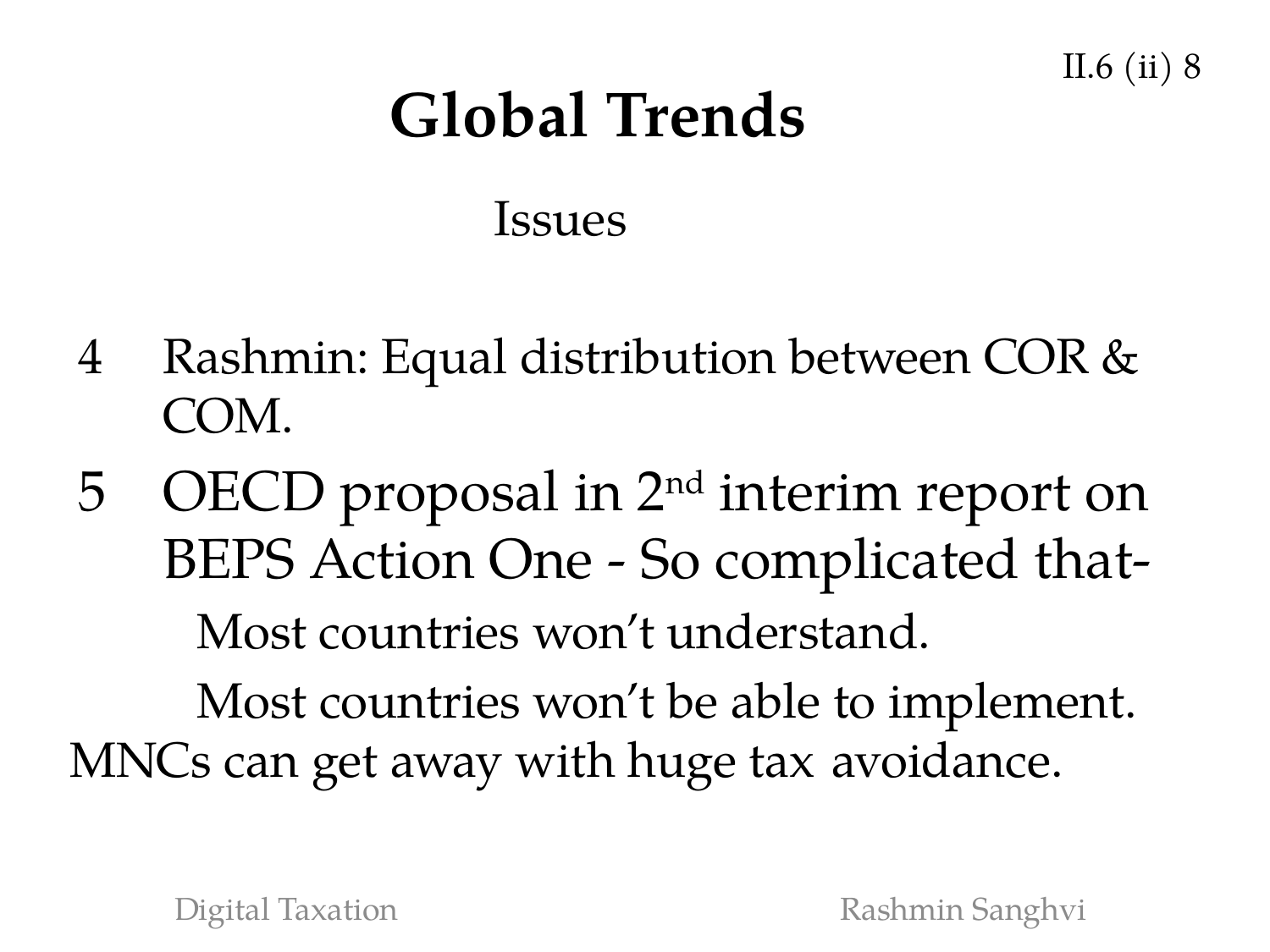

# Global Trends
II.6 (ii) 8
		             Issues

Rashmin: Equal distribution between COR & COM.
OECD proposal in 2nd interim report on BEPS Action One - So complicated that-
	Most countries won’t understand.
	Most countries won’t be able to implement. 	MNCs can get away with huge tax 	avoidance.

Digital Taxation                                                       Rashmin Sanghvi